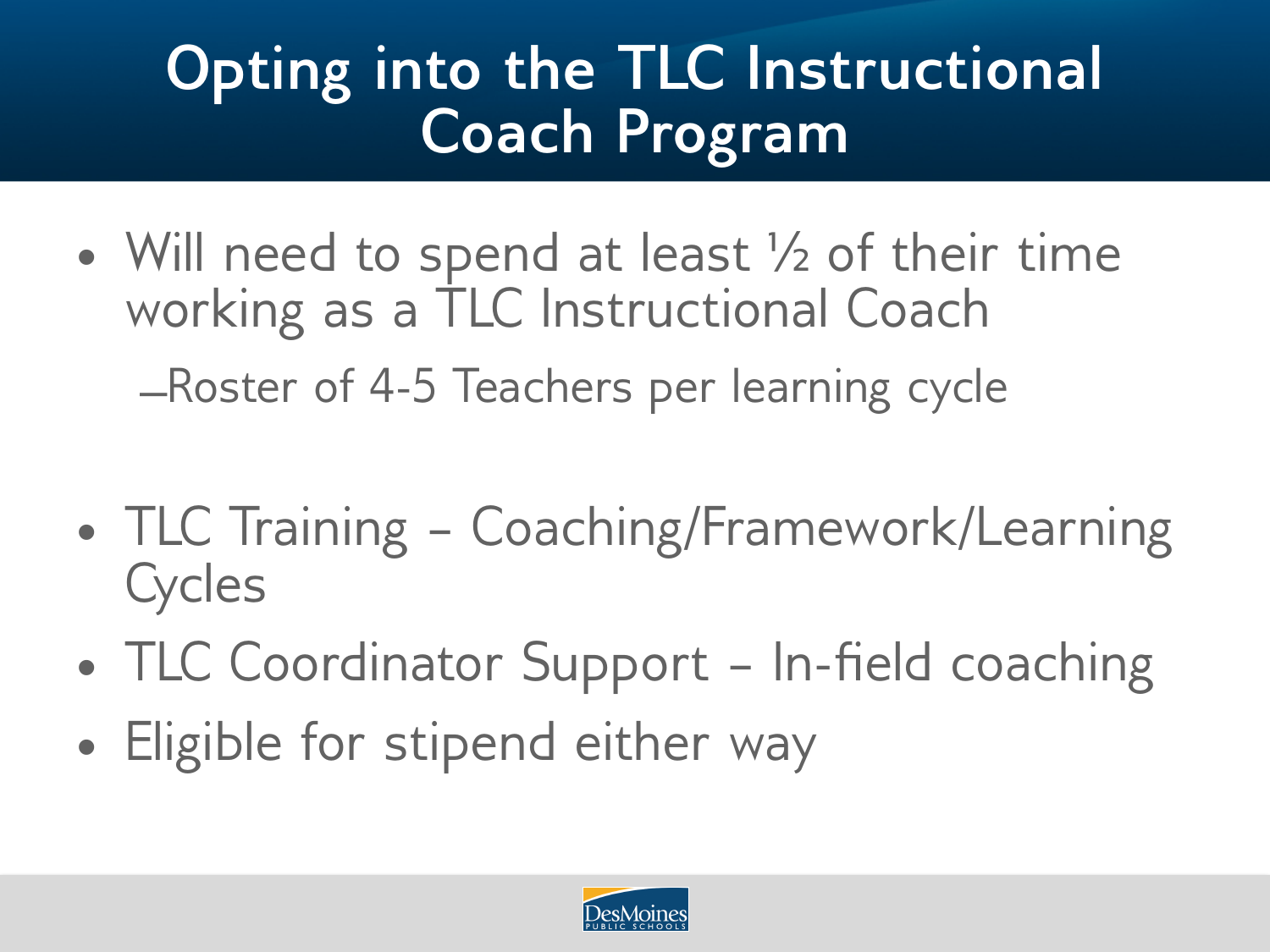

# Opting into the TLC Instructional Coach Program
Will need to spend at least ½ of their time working as a TLC Instructional Coach
Roster of 4-5 Teachers per learning cycle

TLC Training – Coaching/Framework/Learning Cycles
TLC Coordinator Support – In-field coaching
Eligible for stipend either way